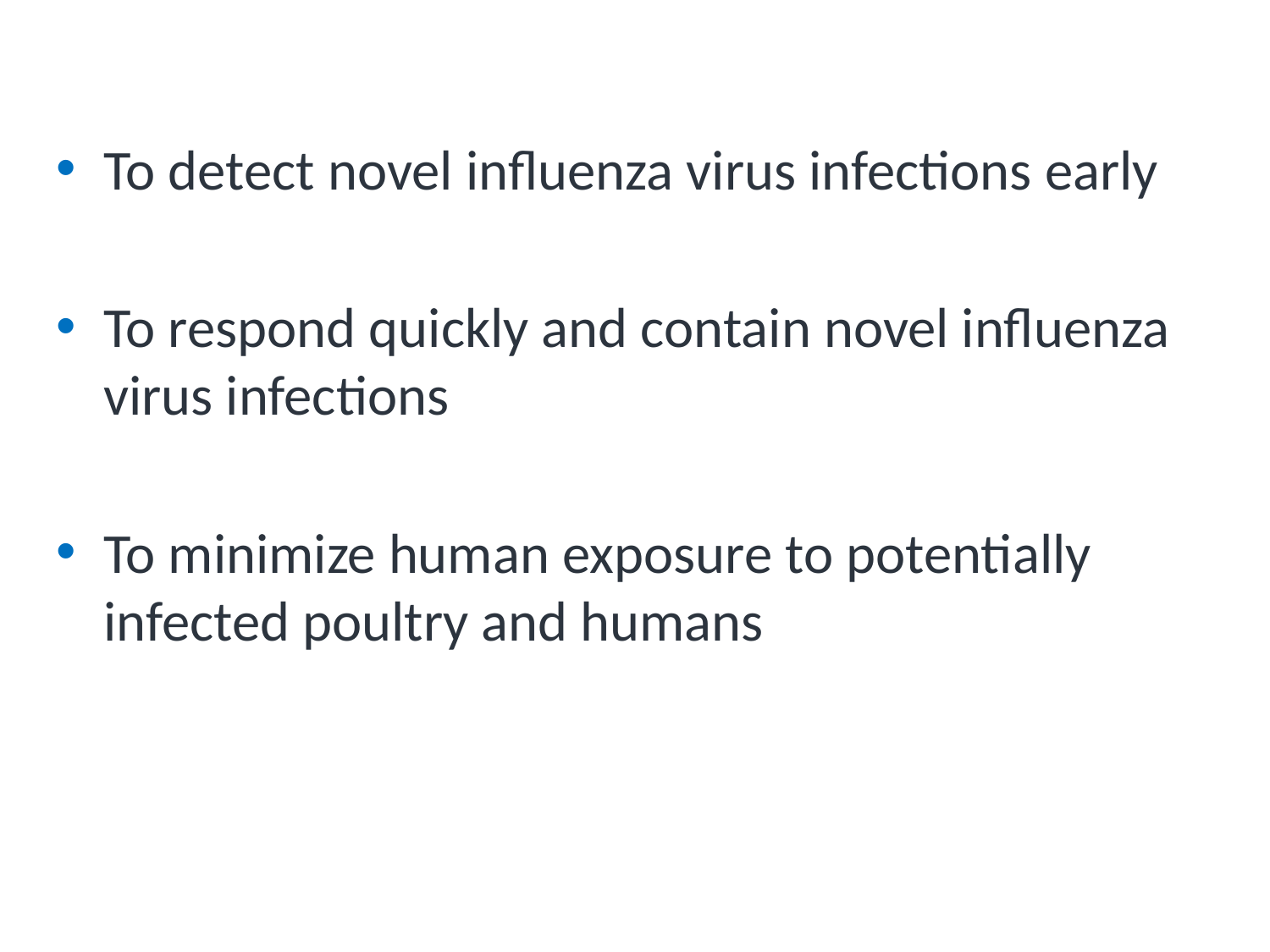

# Goals
To detect novel influenza virus infections early

To respond quickly and contain novel influenza virus infections

To minimize human exposure to potentially infected poultry and humans